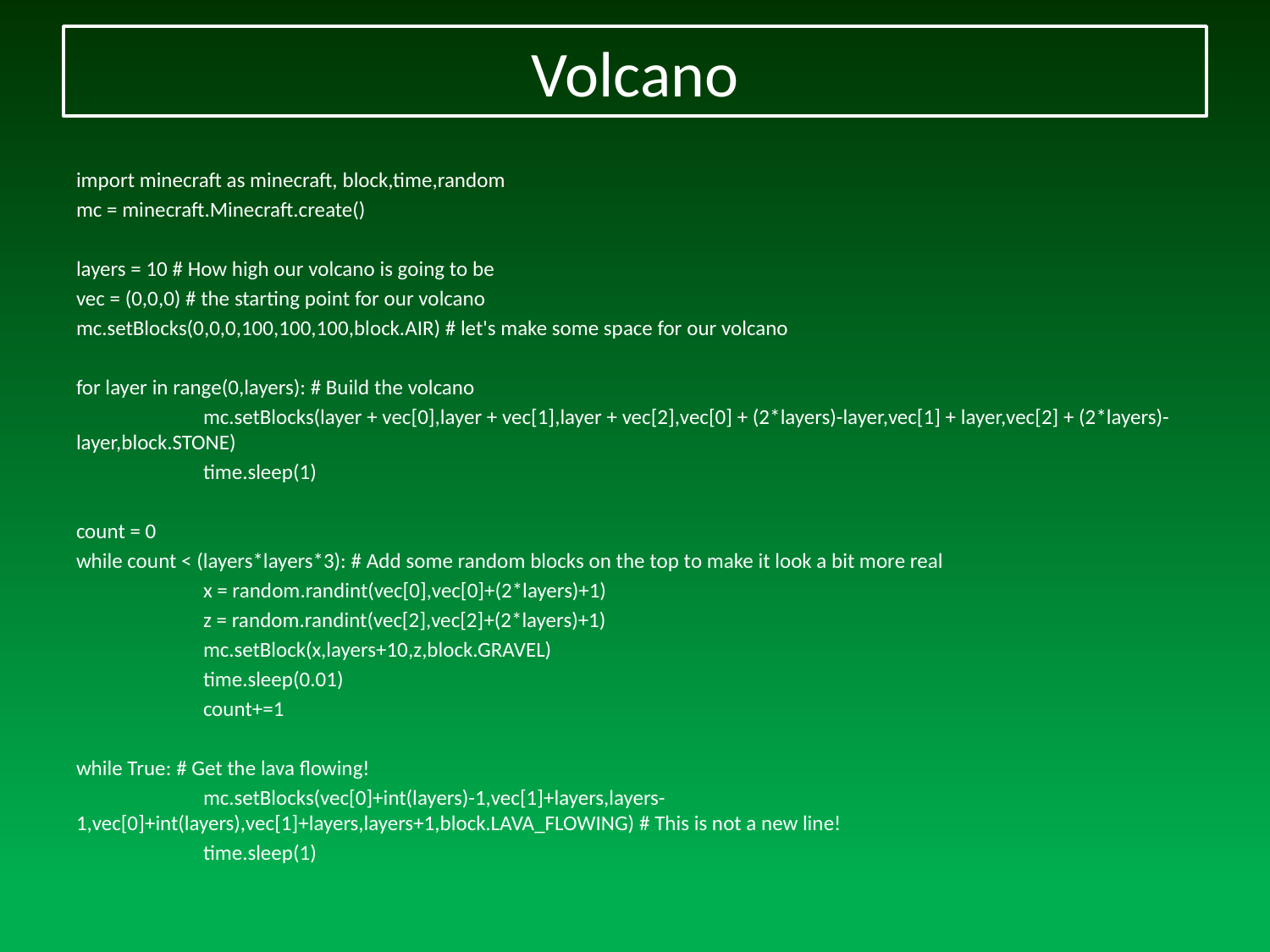

# Volcano
﻿import minecraft as minecraft, block,time,random
mc = minecraft.Minecraft.create()

layers = 10 # How high our volcano is going to be
vec = (0,0,0) # the starting point for our volcano
mc.setBlocks(0,0,0,100,100,100,block.AIR) # let's make some space for our volcano

for layer in range(0,layers): # Build the volcano
	mc.setBlocks(layer + vec[0],layer + vec[1],layer + vec[2],vec[0] + (2*layers)-layer,vec[1] + layer,vec[2] + (2*layers)-layer,block.STONE)
	time.sleep(1)

count = 0
while count < (layers*layers*3): # Add some random blocks on the top to make it look a bit more real
	x = random.randint(vec[0],vec[0]+(2*layers)+1)
	z = random.randint(vec[2],vec[2]+(2*layers)+1)
	mc.setBlock(x,layers+10,z,block.GRAVEL)
	time.sleep(0.01)
	count+=1

while True: # Get the lava flowing!
	mc.setBlocks(vec[0]+int(layers)-1,vec[1]+layers,layers-1,vec[0]+int(layers),vec[1]+layers,layers+1,block.LAVA_FLOWING) # This is not a new line!
	time.sleep(1)